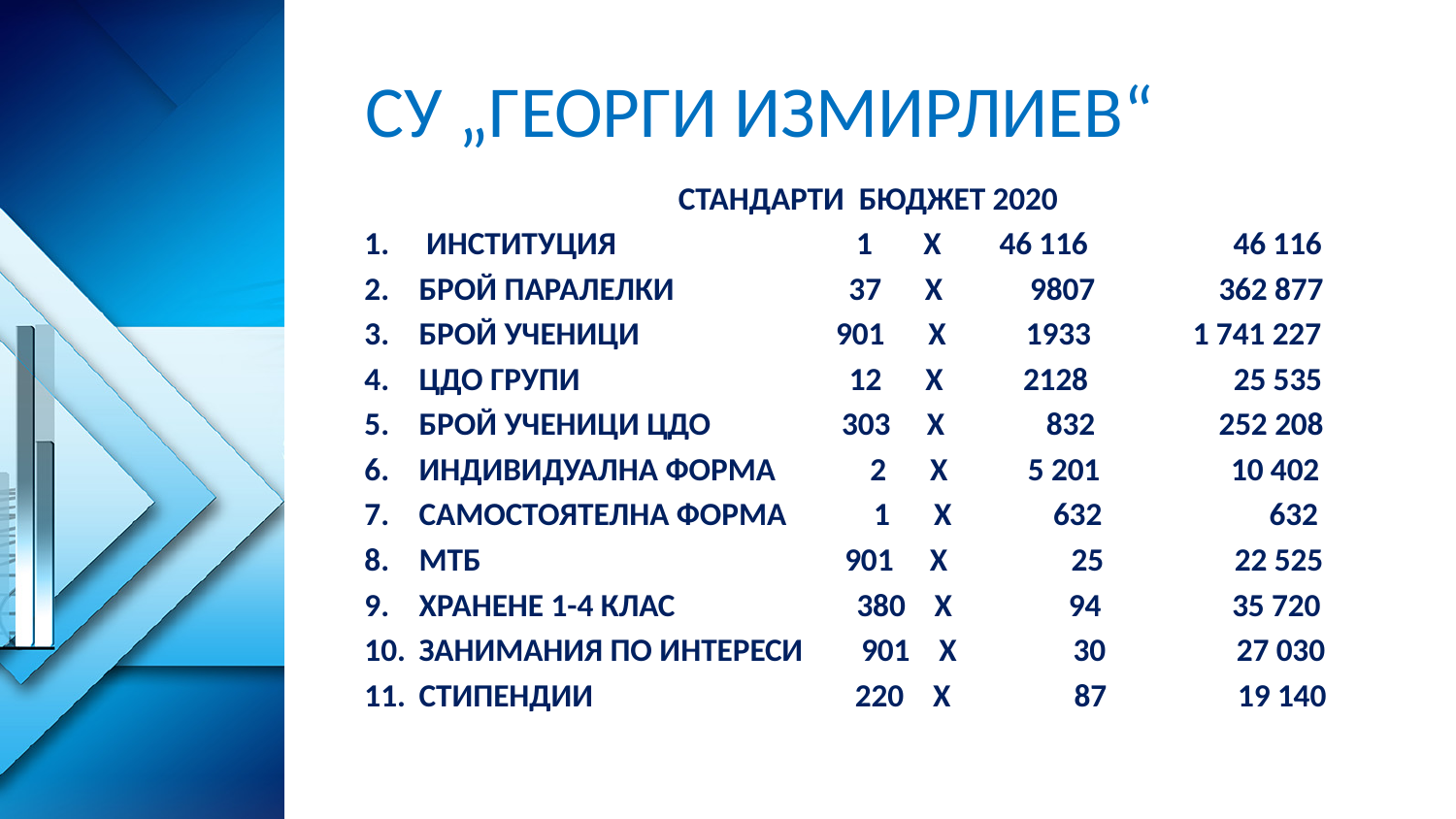

# СУ „ГЕОРГИ ИЗМИРЛИЕВ“
СТАНДАРТИ  БЮДЖЕТ 2020
 ИНСТИТУЦИЯ                                 1       Х        46 116                    46 116
БРОЙ ПАРАЛЕЛКИ                        37      Х            9807                 362 877
БРОЙ УЧЕНИЦИ                           901      Х           1933              1 741 227
ЦДО ГРУПИ                                     12      Х           2128                    25 535
БРОЙ УЧЕНИЦИ ЦДО                  303     Х              832                 252 208
ИНДИВИДУАЛНА ФОРМА             2      Х           5 201                  10 402
САМОСТОЯТЕЛНА ФОРМА            1      Х              632                       632
МТБ                                                  901     Х                 25                  22 525
ХРАНЕНЕ 1-4 КЛАС                         380    Х                94                  35 720
ЗАНИМАНИЯ ПО ИНТЕРЕСИ        901    Х                30                  27 030
СТИПЕНДИИ                                    220    Х                 87                  19 140